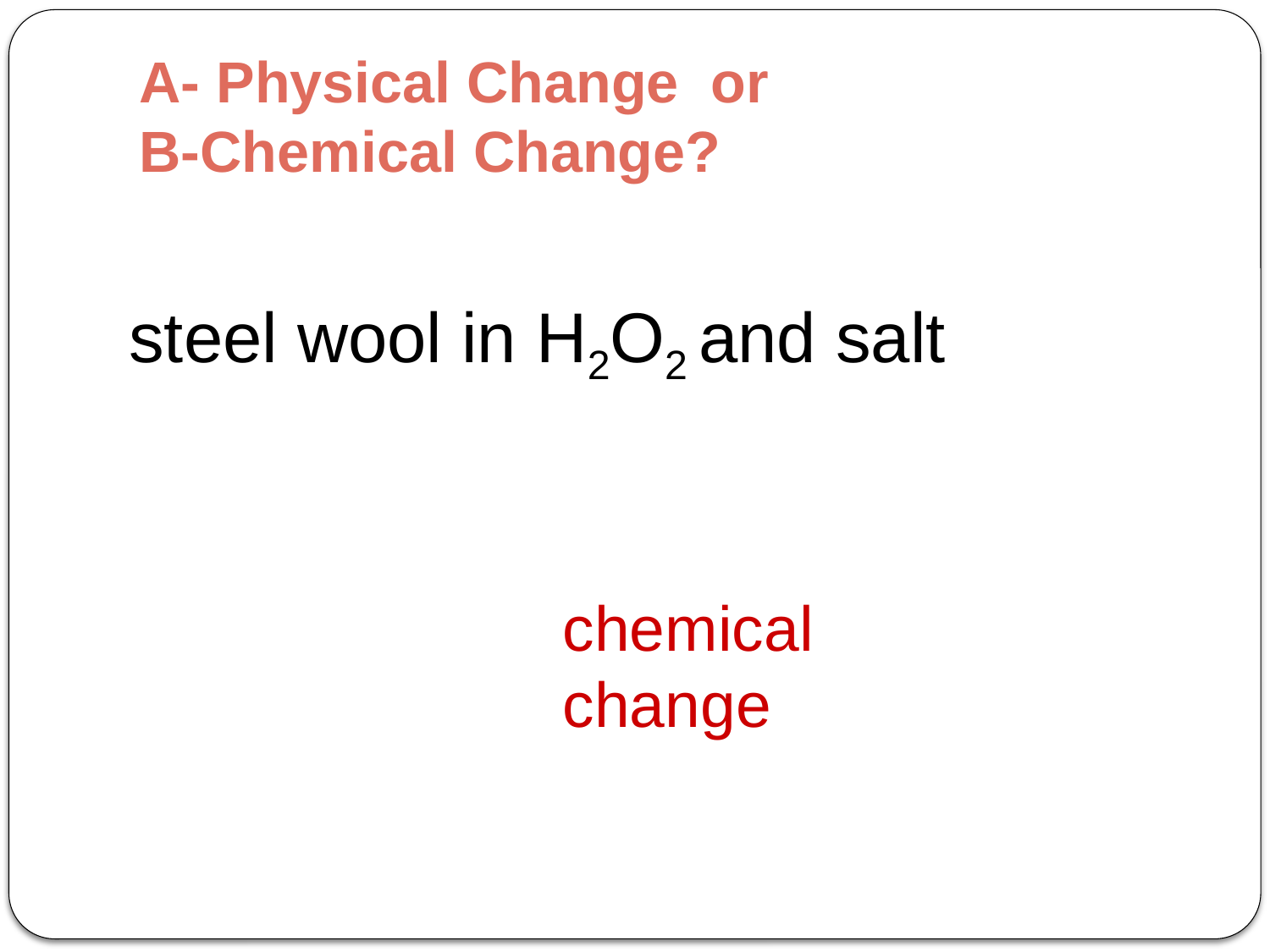

# A- Physical Change  or B-Chemical Change?
steel wool in H2O2 and salt
chemical change